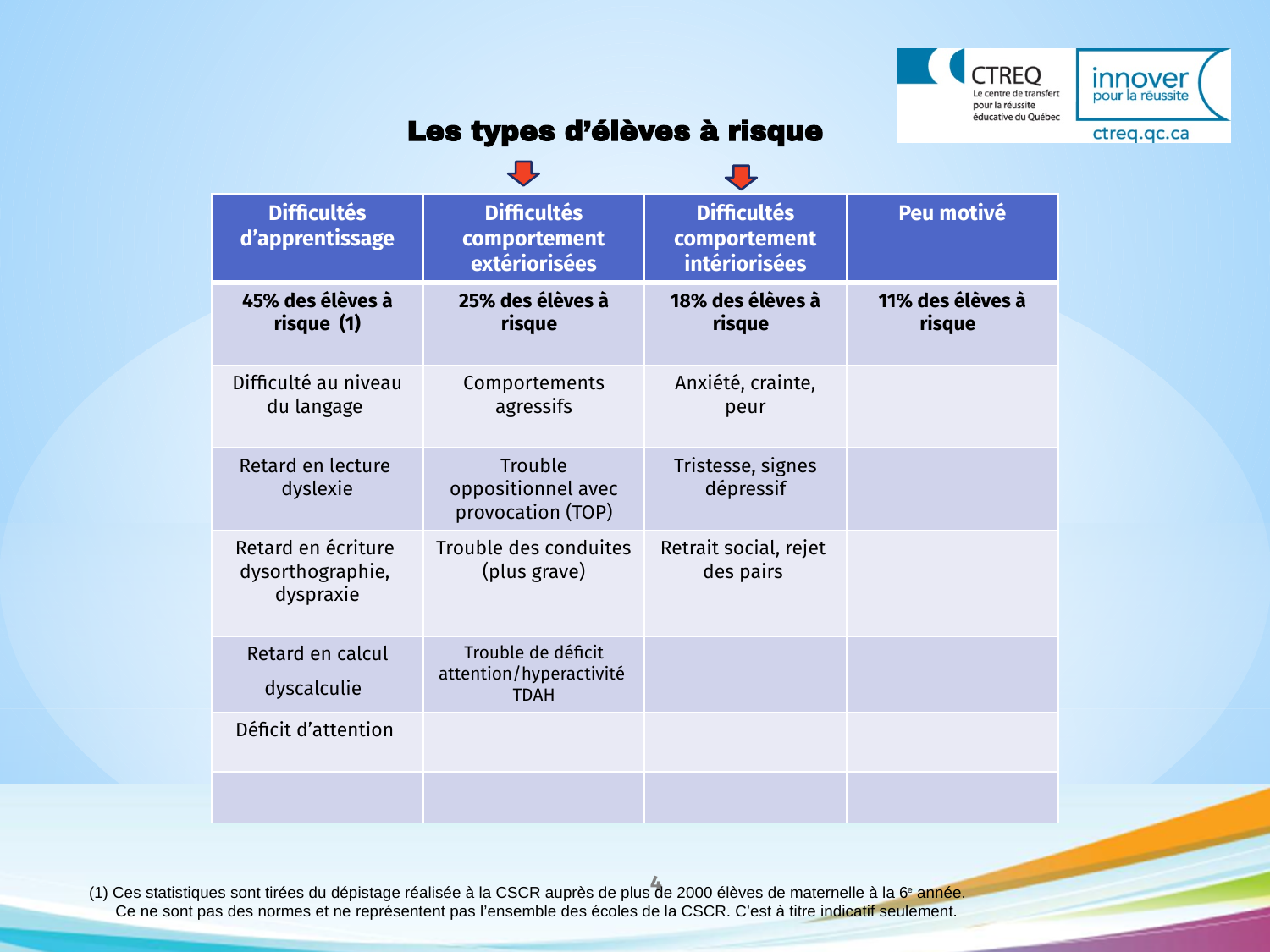

Les types d’élèves à risque

| Difficultés d’apprentissage | Difficultés comportement extériorisées | Difficultés comportement intériorisées | Peu motivé |
| --- | --- | --- | --- |
| 45% des élèves à risque (1) | 25% des élèves à risque | 18% des élèves à risque | 11% des élèves à risque |
| Difficulté au niveau du langage | Comportements agressifs | Anxiété, crainte, peur |  |
| Retard en lecture dyslexie | Trouble oppositionnel avec provocation (TOP) | Tristesse, signes dépressif |  |
| Retard en écriture dysorthographie, dyspraxie | Trouble des conduites (plus grave) | Retrait social, rejet des pairs |  |
| Retard en calcul dyscalculie | Trouble de déficit attention/hyperactivité TDAH |  |  |
| Déficit d’attention |  |  |  |
|  |  |  |  |
4
(1) Ces statistiques sont tirées du dépistage réalisée à la CSCR auprès de plus de 2000 élèves de maternelle à la 6e année.
      Ce ne sont pas des normes et ne représentent pas l’ensemble des écoles de la CSCR. C’est à titre indicatif seulement.